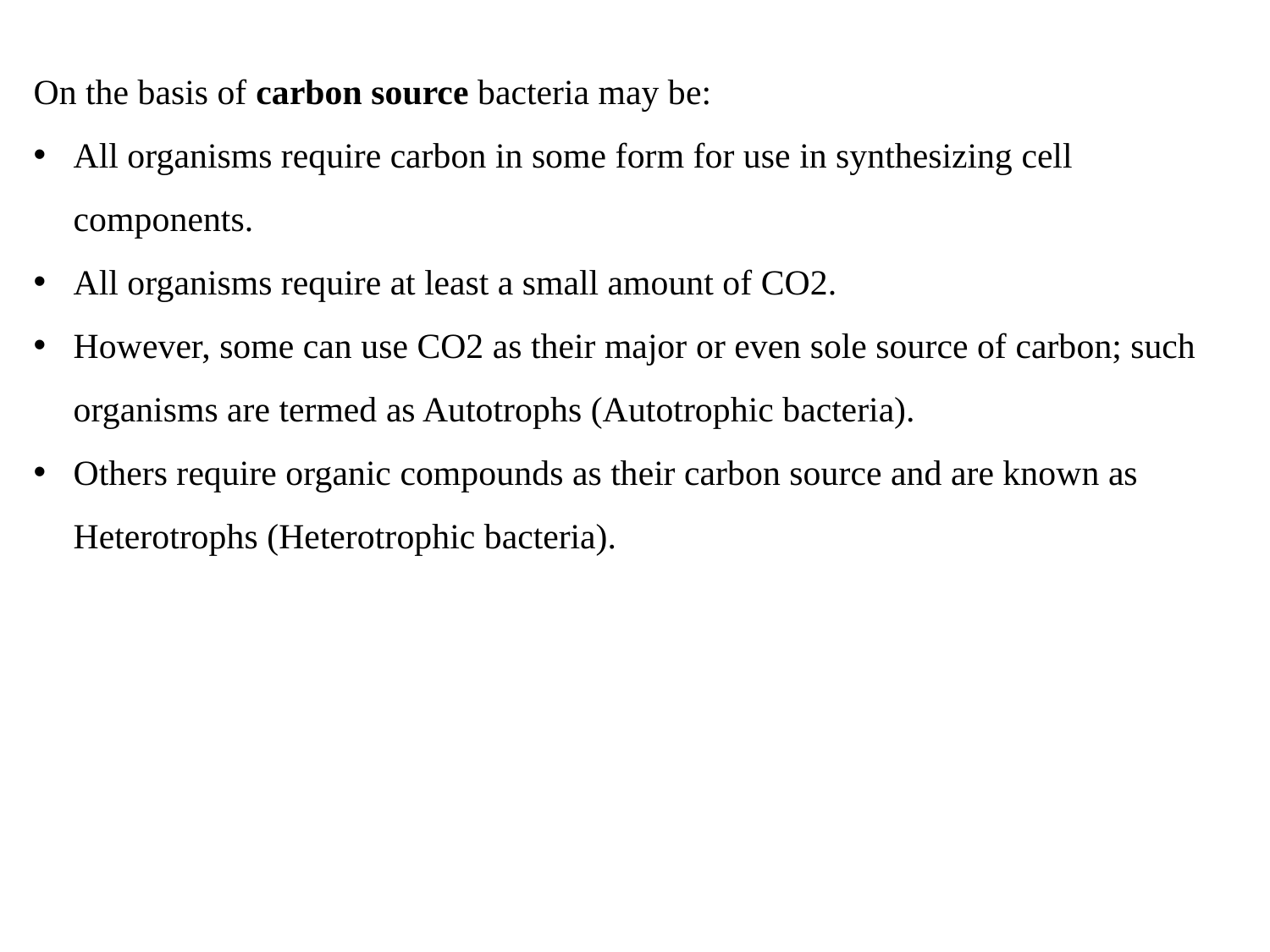

On the basis of carbon source bacteria may be:
All organisms require carbon in some form for use in synthesizing cell components.
All organisms require at least a small amount of CO2.
However, some can use CO2 as their major or even sole source of carbon; such organisms are termed as Autotrophs (Autotrophic bacteria).
Others require organic compounds as their carbon source and are known as Heterotrophs (Heterotrophic bacteria).